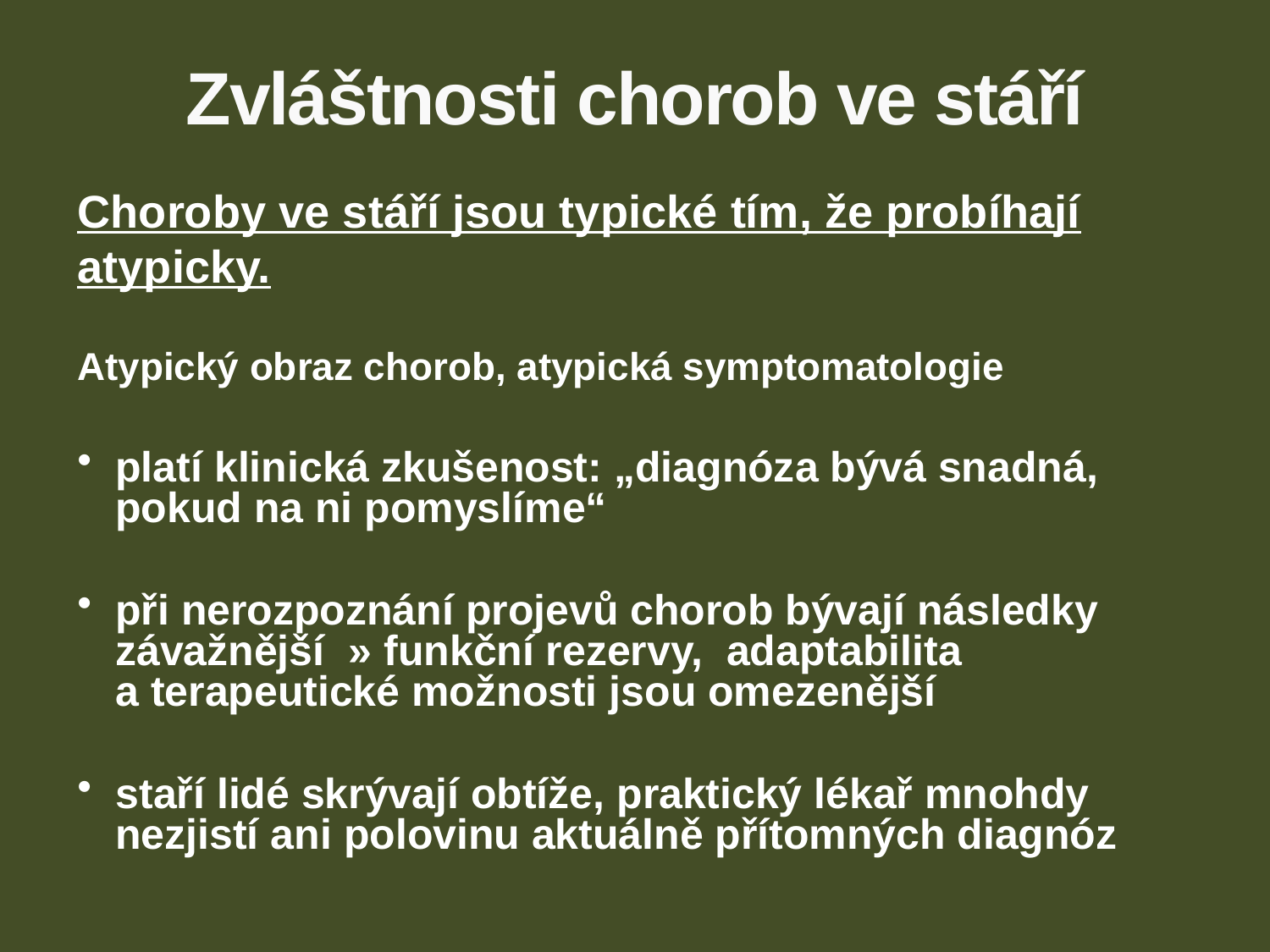

# Zvláštnosti chorob ve stáří
Choroby ve stáří jsou typické tím, že probíhají atypicky.

Atypický obraz chorob, atypická symptomatologie

platí klinická zkušenost: „diagnóza bývá snadná, pokud na ni pomyslíme“

při nerozpoznání projevů chorob bývají následky závažnější  » funkční rezervy,  adaptabilita
a terapeutické možnosti jsou omezenější

staří lidé skrývají obtíže, praktický lékař mnohdy nezjistí ani polovinu aktuálně přítomných diagnóz